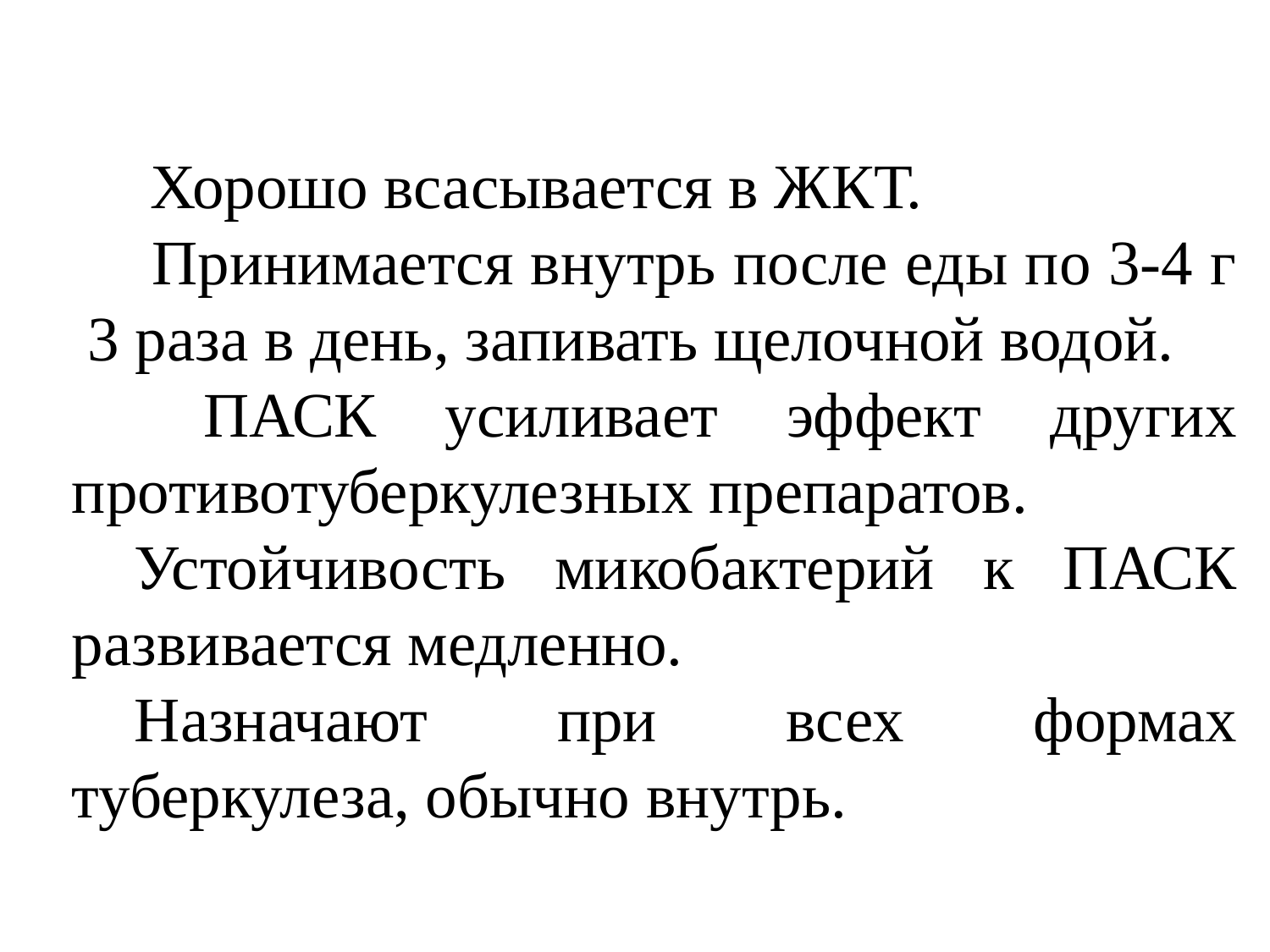

Хорошо всасывается в ЖКТ.
 Принимается внутрь после еды по 3-4 г  3 раза в день, запивать щелочной водой.
 ПАСК усиливает эффект других противотуберкулезных препаратов.
Устойчивость микобактерий к ПАСК развивается медленно.
Назначают при всех формах туберкулеза, обычно внутрь.